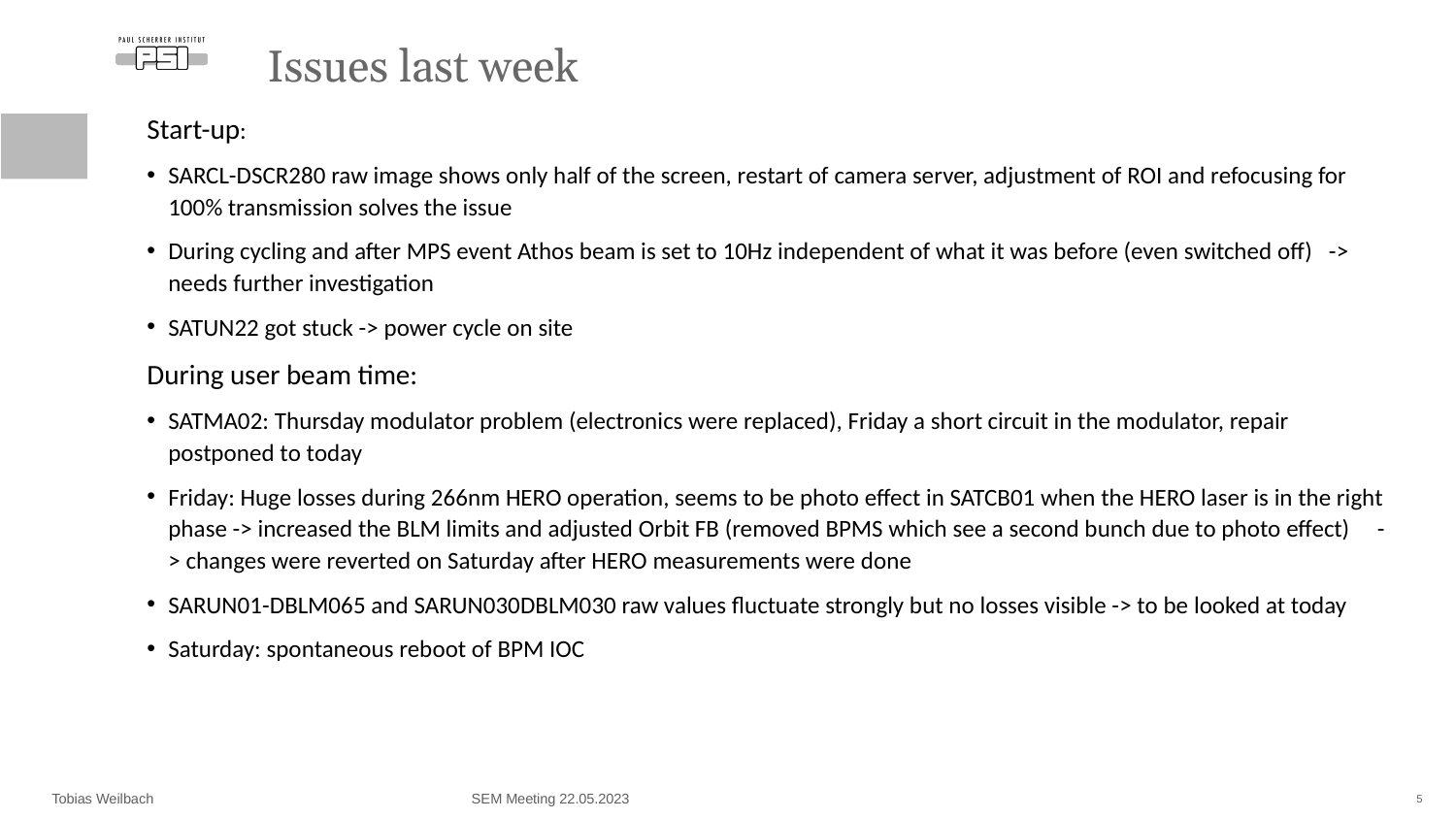

# Issues last week
Start-up:
SARCL-DSCR280 raw image shows only half of the screen, restart of camera server, adjustment of ROI and refocusing for 100% transmission solves the issue
During cycling and after MPS event Athos beam is set to 10Hz independent of what it was before (even switched off)   -> needs further investigation
SATUN22 got stuck -> power cycle on site
During user beam time:
SATMA02: Thursday modulator problem (electronics were replaced), Friday a short circuit in the modulator, repair postponed to today
Friday: Huge losses during 266nm HERO operation, seems to be photo effect in SATCB01 when the HERO laser is in the right phase -> increased the BLM limits and adjusted Orbit FB (removed BPMS which see a second bunch due to photo effect)     -> changes were reverted on Saturday after HERO measurements were done
SARUN01-DBLM065 and SARUN030DBLM030 raw values fluctuate strongly but no losses visible -> to be looked at today
Saturday: spontaneous reboot of BPM IOC